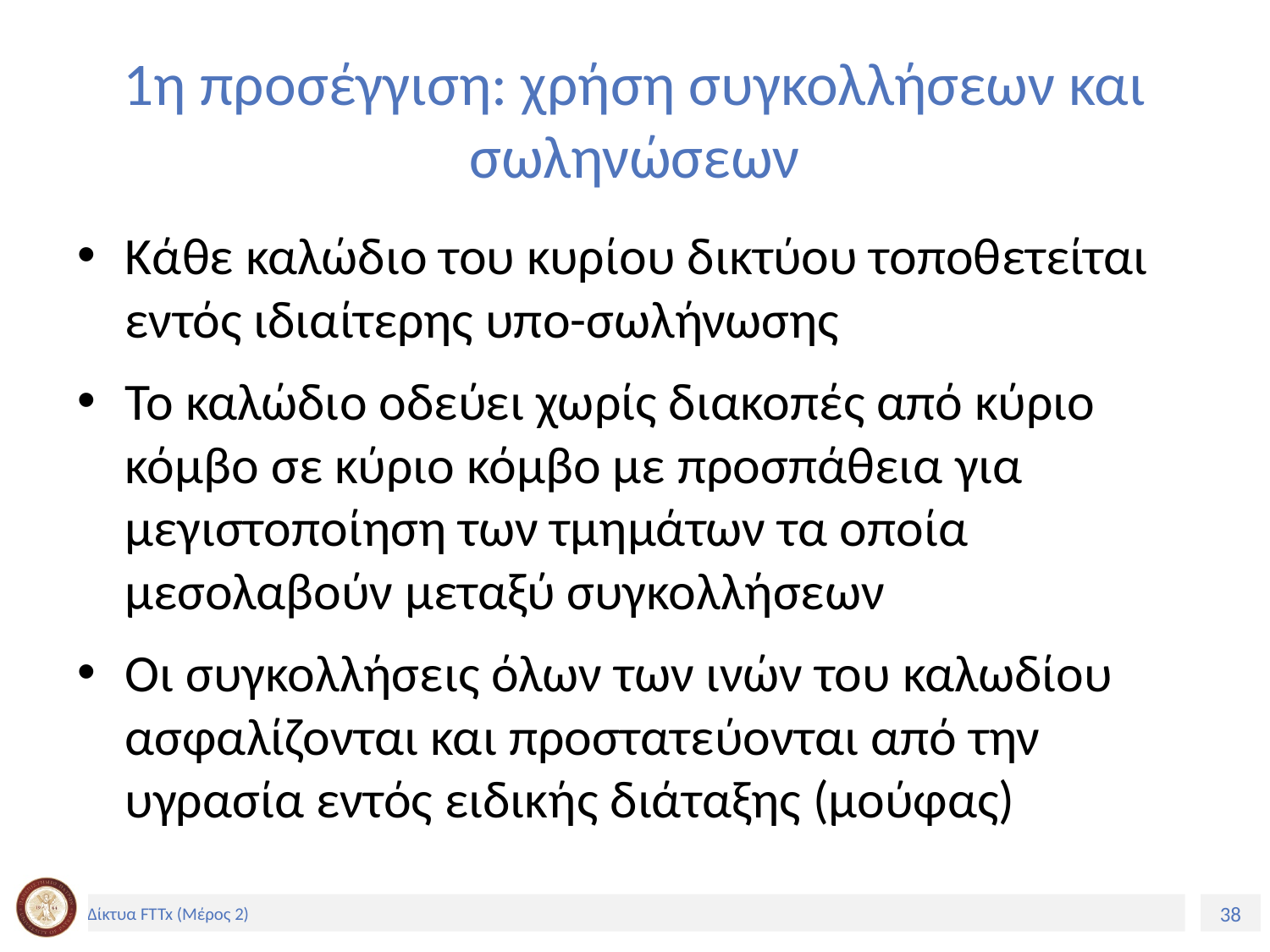

# 1η προσέγγιση: χρήση συγκολλήσεων και σωληνώσεων
Κάθε καλώδιο του κυρίου δικτύου τοποθετείται εντός ιδιαίτερης υπο-σωλήνωσης
Το καλώδιο οδεύει χωρίς διακοπές από κύριο κόμβο σε κύριο κόμβο με προσπάθεια για μεγιστοποίηση των τμημάτων τα οποία μεσολαβούν μεταξύ συγκολλήσεων
Οι συγκολλήσεις όλων των ινών του καλωδίου ασφαλίζονται και προστατεύονται από την υγρασία εντός ειδικής διάταξης (μούφας)